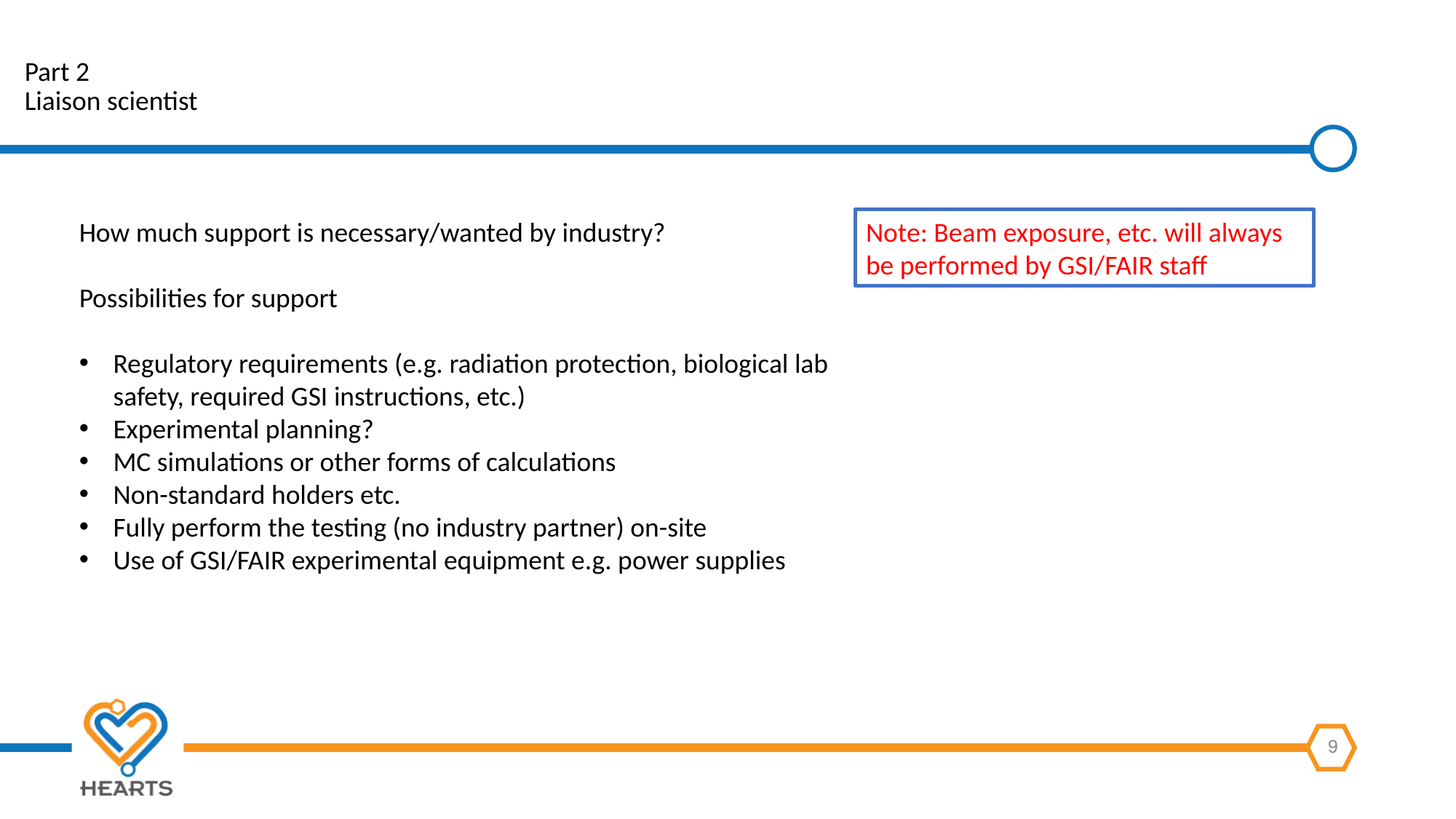

Part 2
Liaison scientist
How much support is necessary/wanted by industry?

Possibilities for support

Regulatory requirements (e.g. radiation protection, biological lab safety, required GSI instructions, etc.)
Experimental planning?
MC simulations or other forms of calculations
Non-standard holders etc.
Fully perform the testing (no industry partner) on-site
Use of GSI/FAIR experimental equipment e.g. power supplies
Note: Beam exposure, etc. will always be performed by GSI/FAIR staff